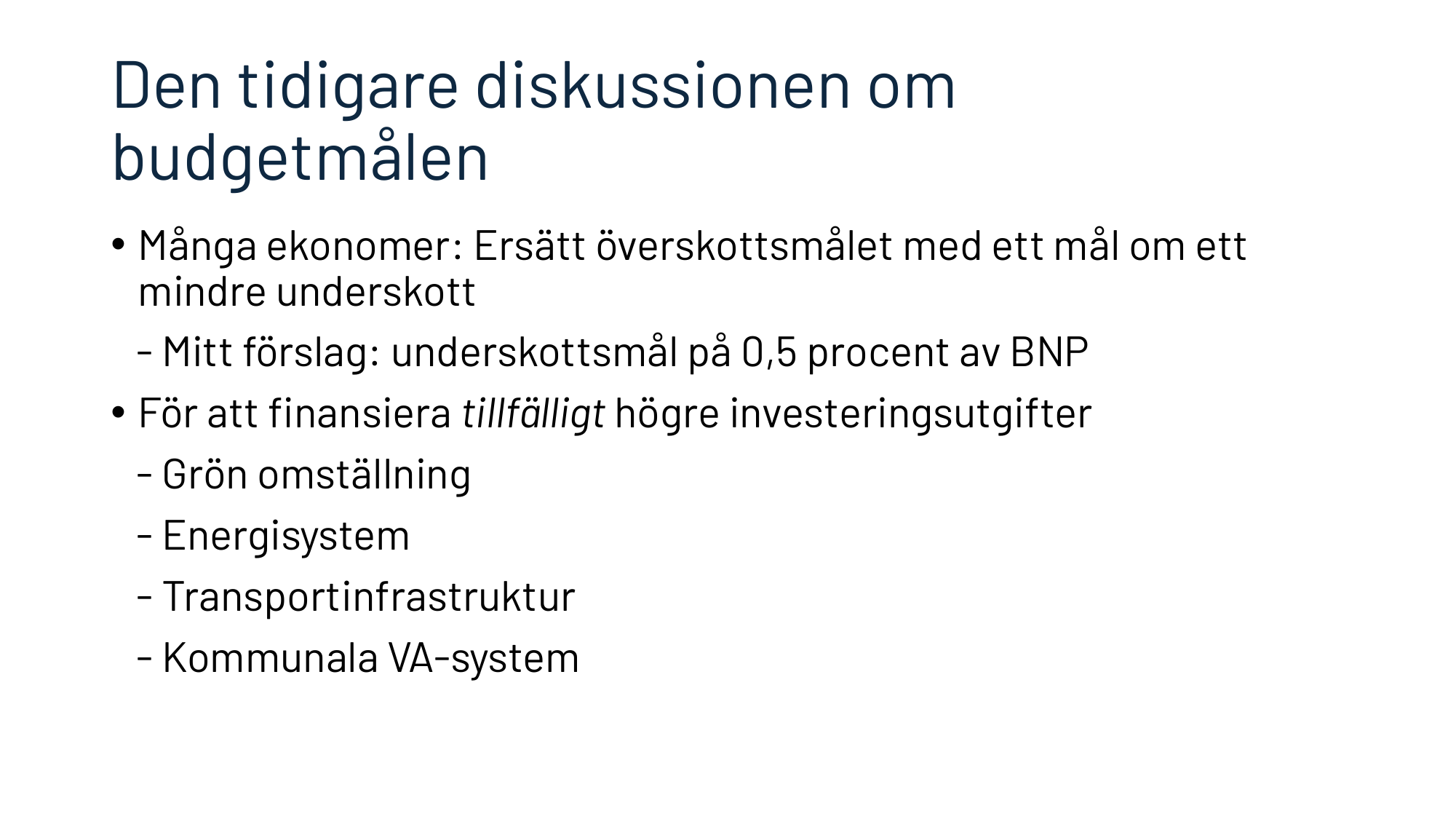

# Den tidigare diskussionen om budgetmålen
Många ekonomer: Ersätt överskottsmålet med ett mål om ett mindre underskott
   - Mitt förslag: underskottsmål på 0,5 procent av BNP
För att finansiera tillfälligt högre investeringsutgifter
   - Grön omställning
   - Energisystem
   - Transportinfrastruktur
   - Kommunala VA-system